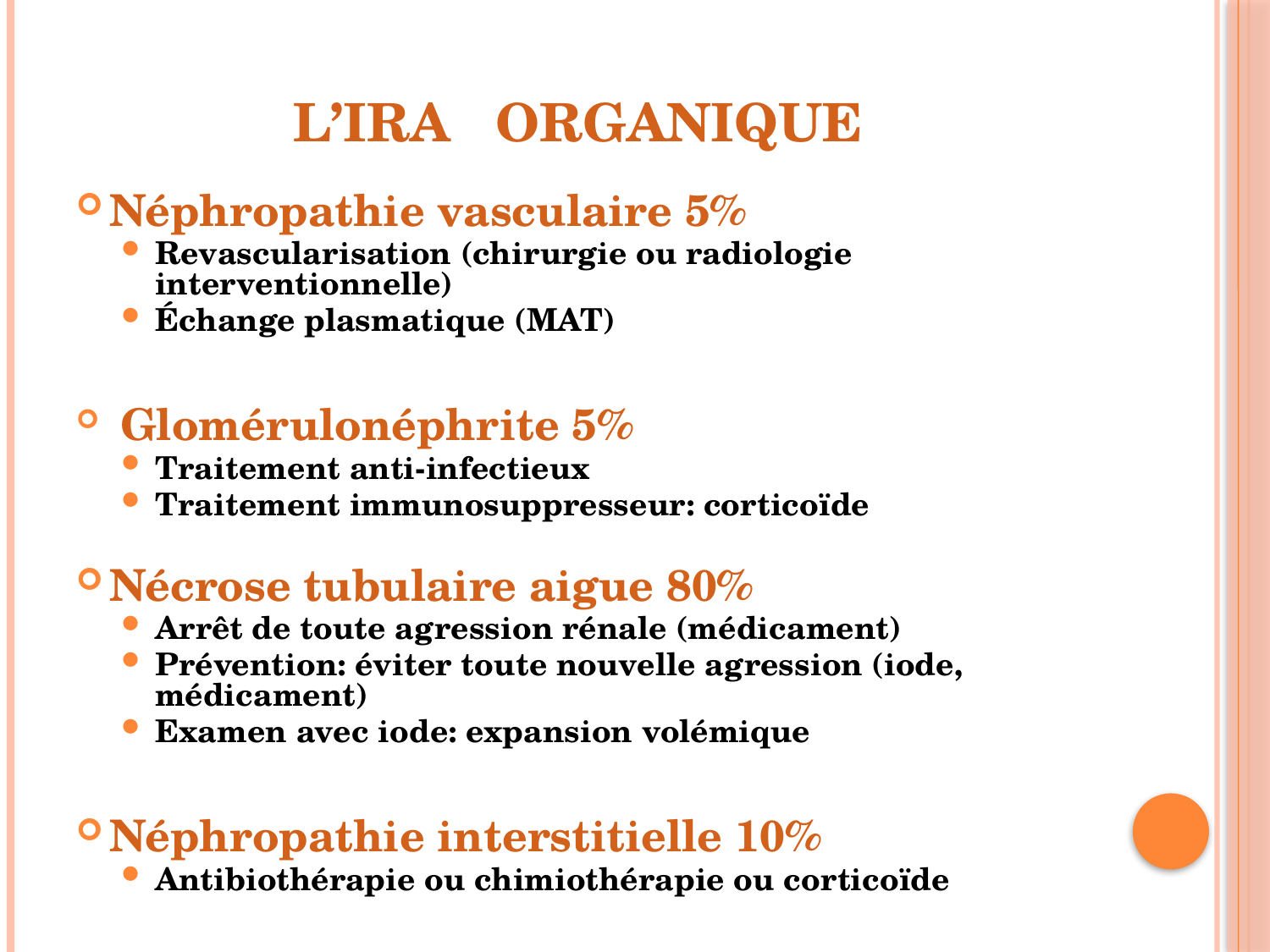

# L’IRA   ORGANIQUE
Néphropathie vasculaire 5%
Revascularisation (chirurgie ou radiologie interventionnelle)
Échange plasmatique (MAT)

 Glomérulonéphrite 5%
Traitement anti-infectieux
Traitement immunosuppresseur: corticoïde

Nécrose tubulaire aigue 80%
Arrêt de toute agression rénale (médicament)
Prévention: éviter toute nouvelle agression (iode, médicament)
Examen avec iode: expansion volémique

Néphropathie interstitielle 10%
Antibiothérapie ou chimiothérapie ou corticoïde